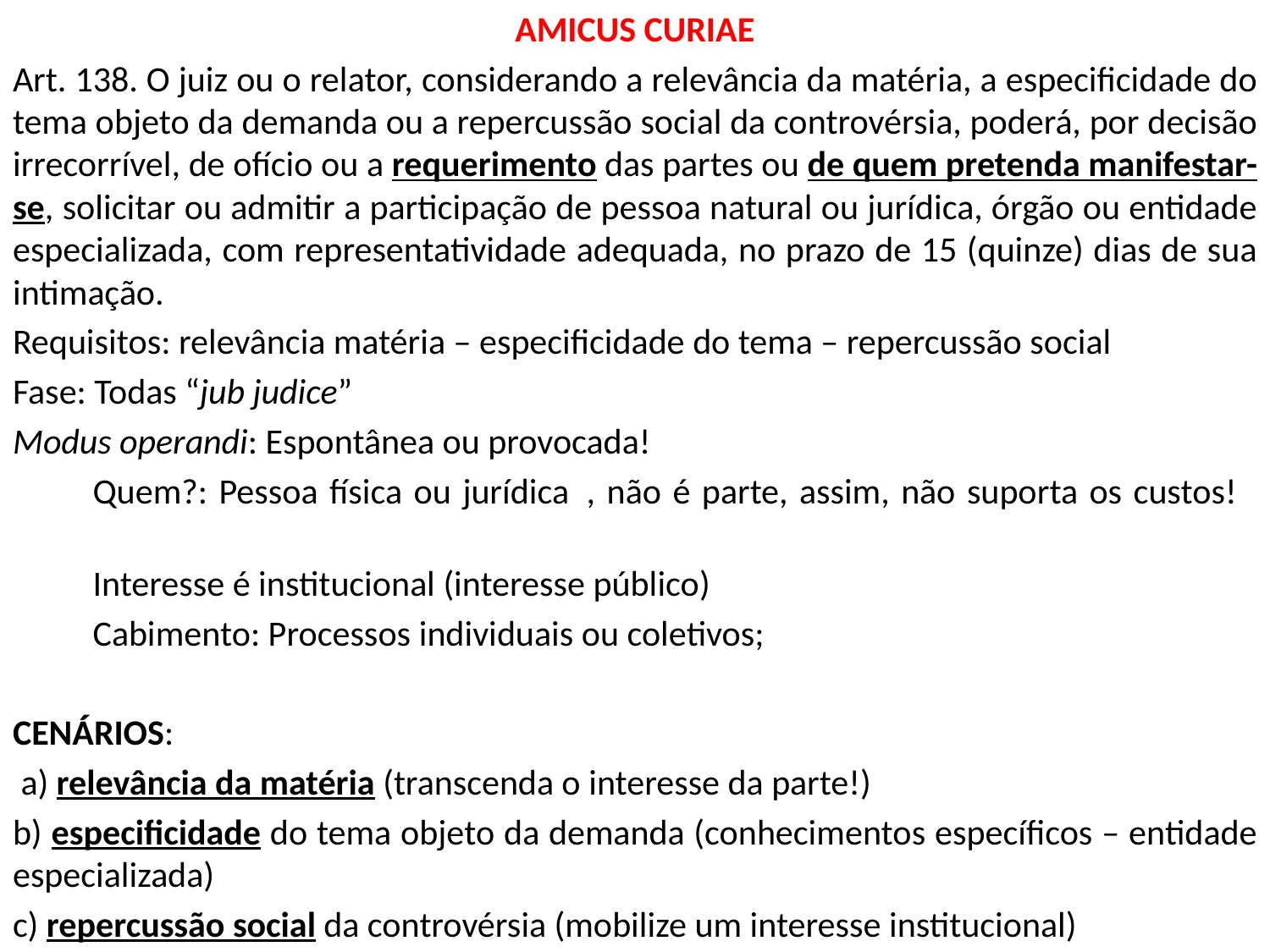

AMICUS CURIAE
Art. 138. O juiz ou o relator, considerando a relevância da matéria, a especificidade do tema objeto da demanda ou a repercussão social da controvérsia, poderá, por decisão irrecorrível, de ofício ou a requerimento das partes ou de quem pretenda manifestar-se, solicitar ou admitir a participação de pessoa natural ou jurídica, órgão ou entidade especializada, com representatividade adequada, no prazo de 15 (quinze) dias de sua intimação.
Requisitos: relevância matéria – especificidade do tema – repercussão social
Fase: Todas “jub judice”
Modus operandi: Espontânea ou provocada!
	Quem?: Pessoa física ou jurídica	, não é parte, assim, não suporta os custos!
	Interesse é institucional (interesse público)
	Cabimento: Processos individuais ou coletivos;

CENÁRIOS:
 a) relevância da matéria (transcenda o interesse da parte!)
b) especificidade do tema objeto da demanda (conhecimentos específicos – entidade especializada)
c) repercussão social da controvérsia (mobilize um interesse institucional)